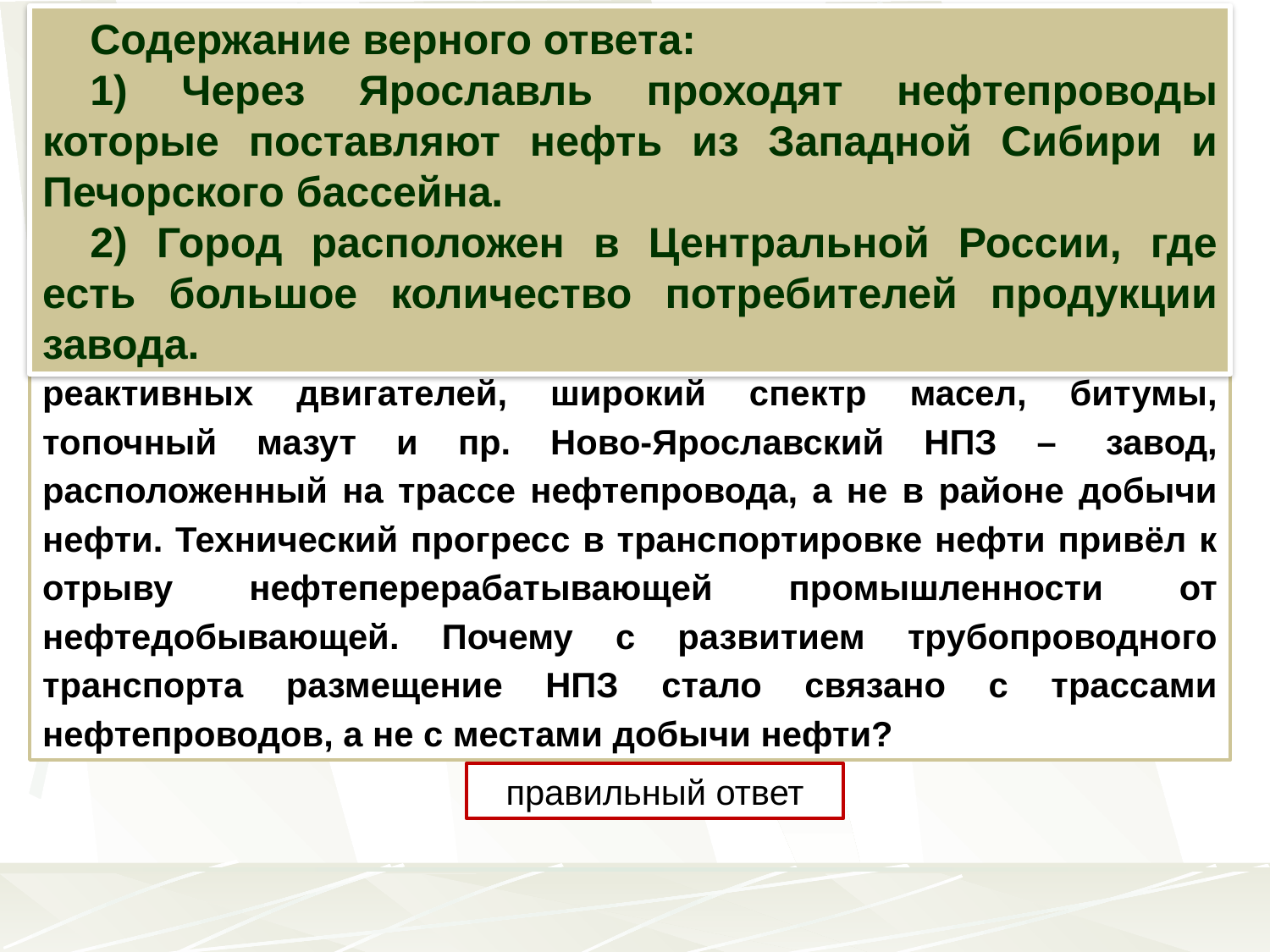

Содержание верного ответа:
1) Через Ярославль проходят нефтепроводы которые поставляют нефть из Западной Сибири и Печорского бассейна.
2) Город расположен в Центральной России, где есть большое количество потребителей продукции завода.
Ново-Ярославский нефтеперерабатывающий завод (ОАО «Славнефть-ЯНОС») был пущен в эксплуатацию в г. Ярославле в 1961 году. В настоящее время завод является одним из крупнейших в России предприятий по производству нефтепродуктов. Ассортимент продукции завода включает высококачественные автомобильные бензины, экологически чистое дизельное топливо, авиационный керосин и топливо для реактивных двигателей, широкий спектр масел, битумы, топочный мазут и пр. Ново-Ярославский НПЗ –  завод, расположенный на трассе нефтепровода, а не в районе добычи нефти. Технический прогресс в транспортировке нефти привёл к отрыву нефтеперерабатывающей промышленности от нефтедобывающей. Почему с развитием трубопроводного транспорта размещение НПЗ стало связано с трассами нефтепроводов, а не с местами добычи нефти?
правильный ответ